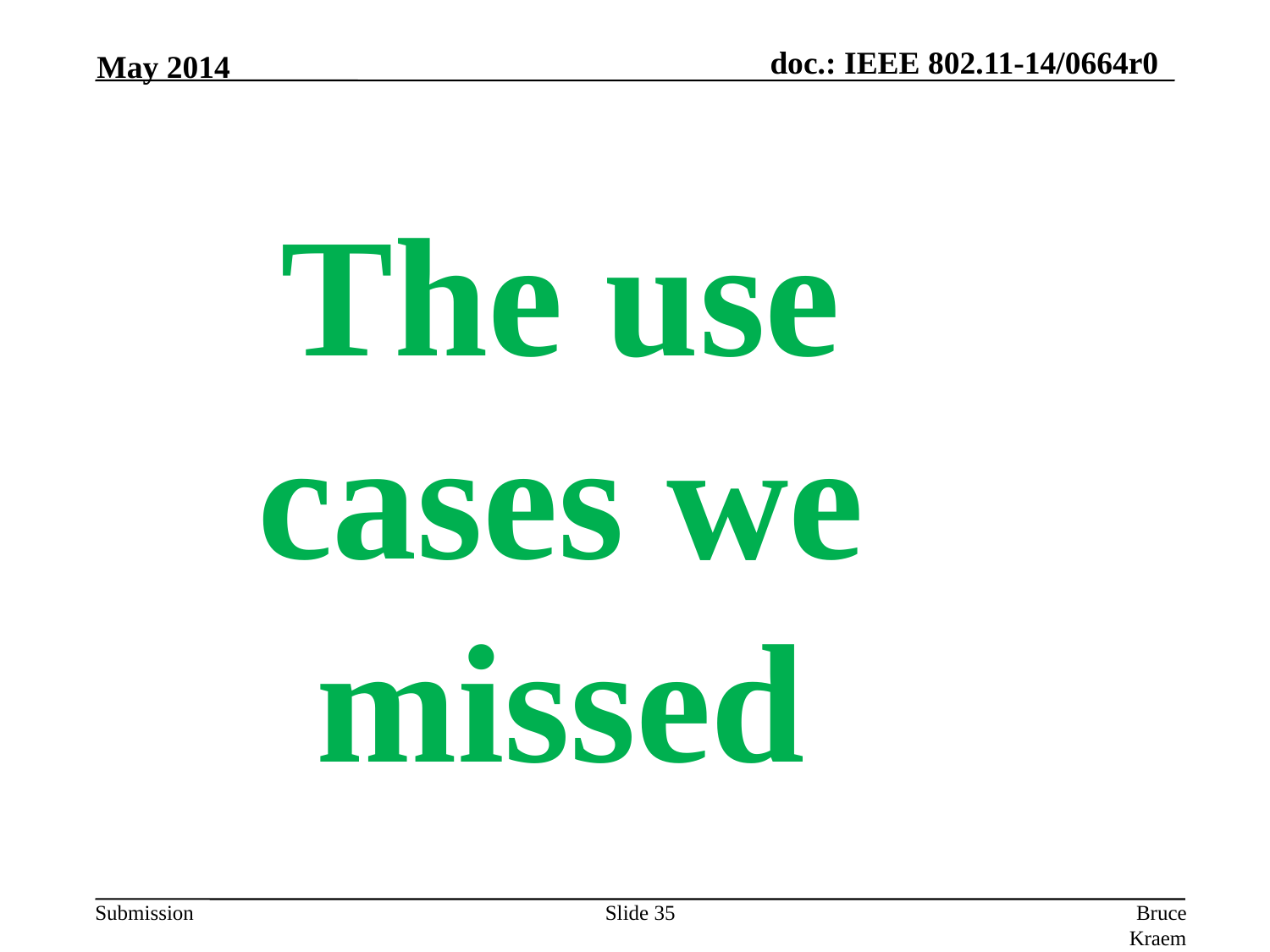

May 2014
The use cases we missed
Slide 35
Bruce Kraemer, Marvell